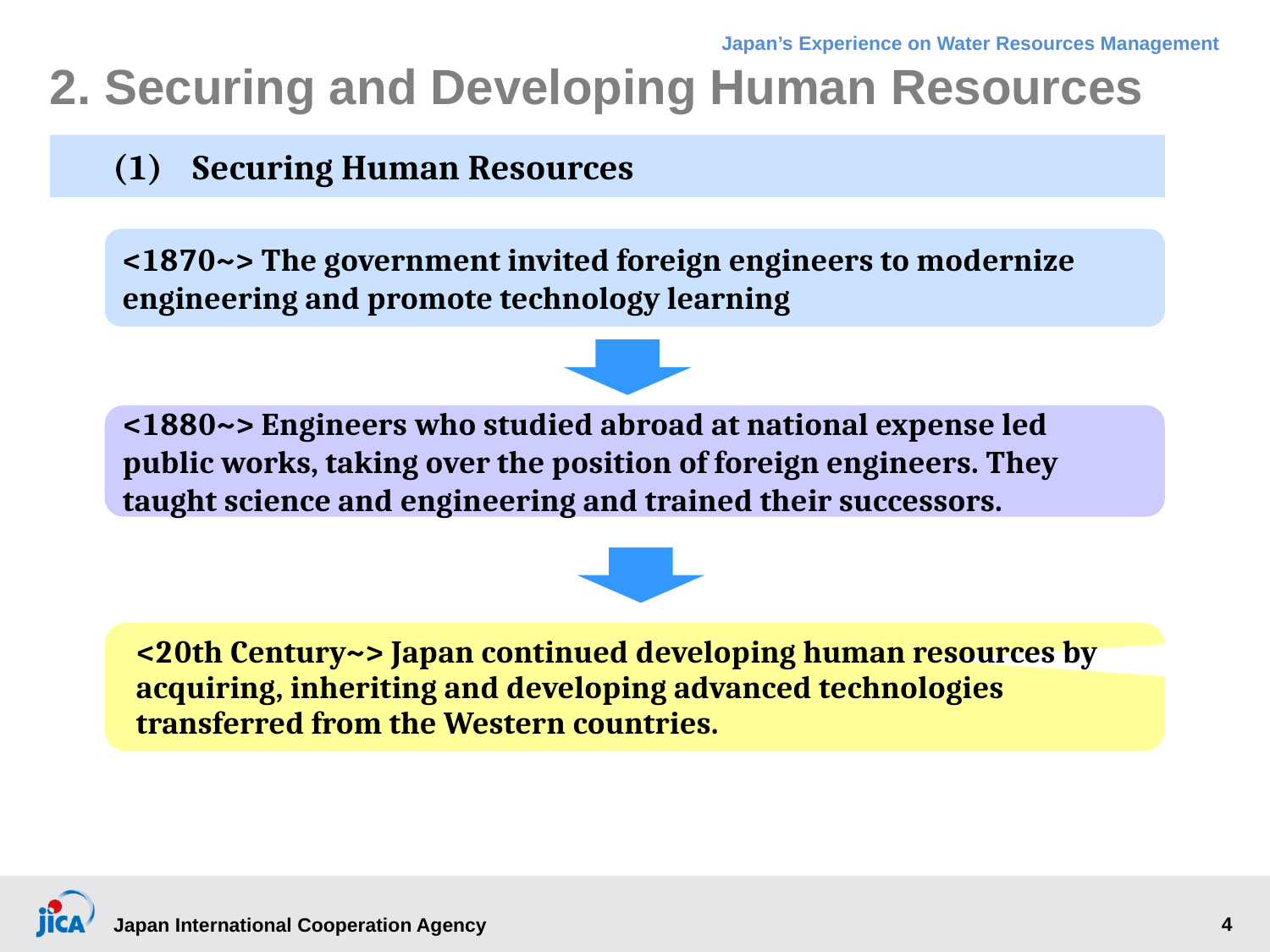

# 2. Securing and Developing Human Resources
(1)	Securing Human Resources
<1870~> The government invited foreign engineers to modernize engineering and promote technology learning

<1880~> Engineers who studied abroad at national expense led public works, taking over the position of foreign engineers. They taught science and engineering and trained their successors.

<20th Century~> Japan continued developing human resources by acquiring, inheriting and developing advanced technologies transferred from the Western countries.